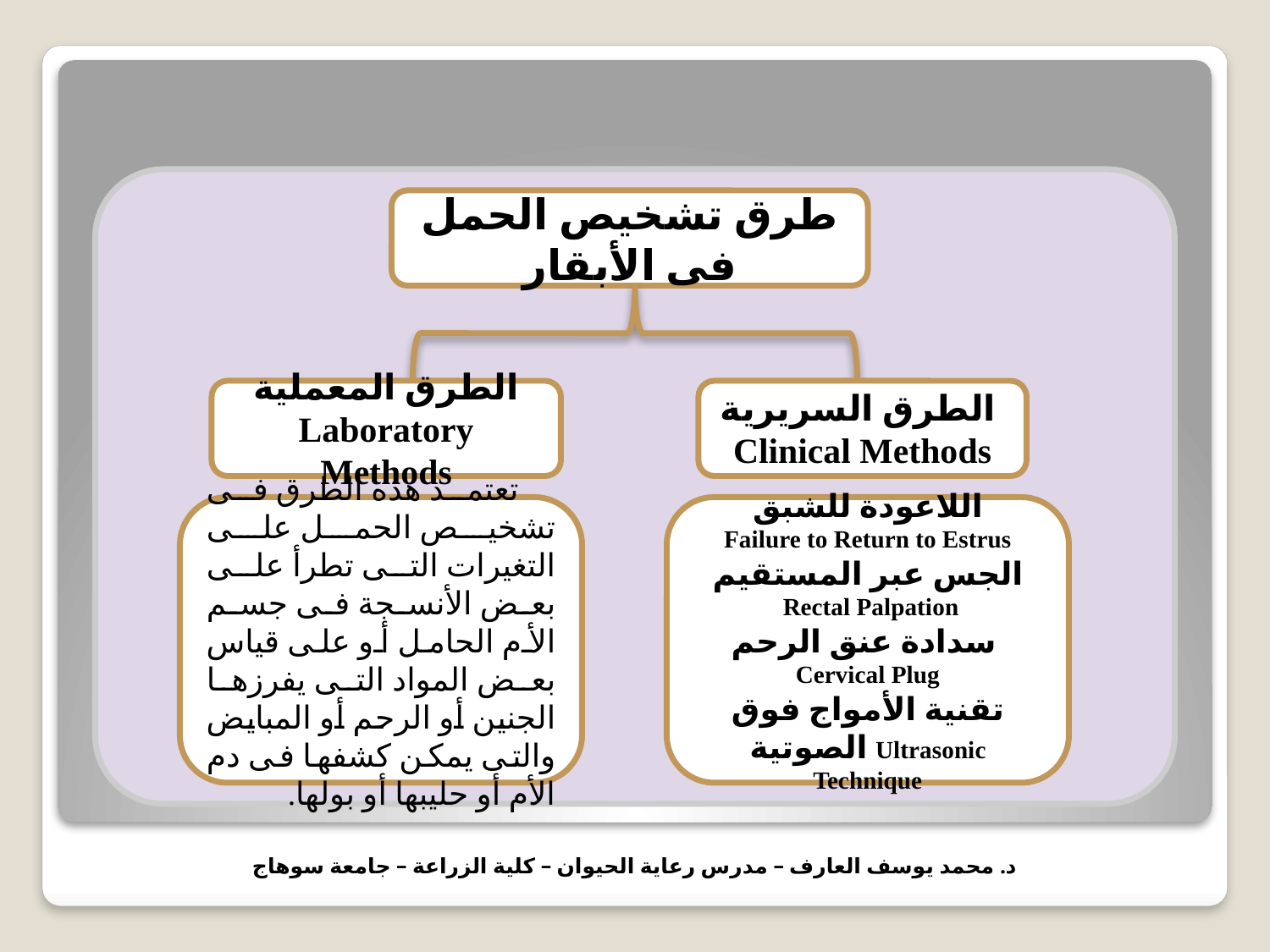

طرق تشخيص الحمل فى الأبقار
الطرق المعملية
Laboratory Methods
الطرق السريرية
Clinical Methods
تعتمد هذه الطرق فى تشخيص الحمل على التغيرات التى تطرأ على بعض الأنسجة فى جسم الأم الحامل أو على قياس بعض المواد التى يفرزها الجنين أو الرحم أو المبايض والتى يمكن كشفها فى دم الأم أو حليبها أو بولها.
اللاعودة للشبق
Failure to Return to Estrus
الجس عبر المستقيم
 Rectal Palpation
سدادة عنق الرحم
Cervical Plug
تقنية الأمواج فوق الصوتية Ultrasonic Technique
د. محمد يوسف العارف – مدرس رعاية الحيوان – كلية الزراعة – جامعة سوهاج